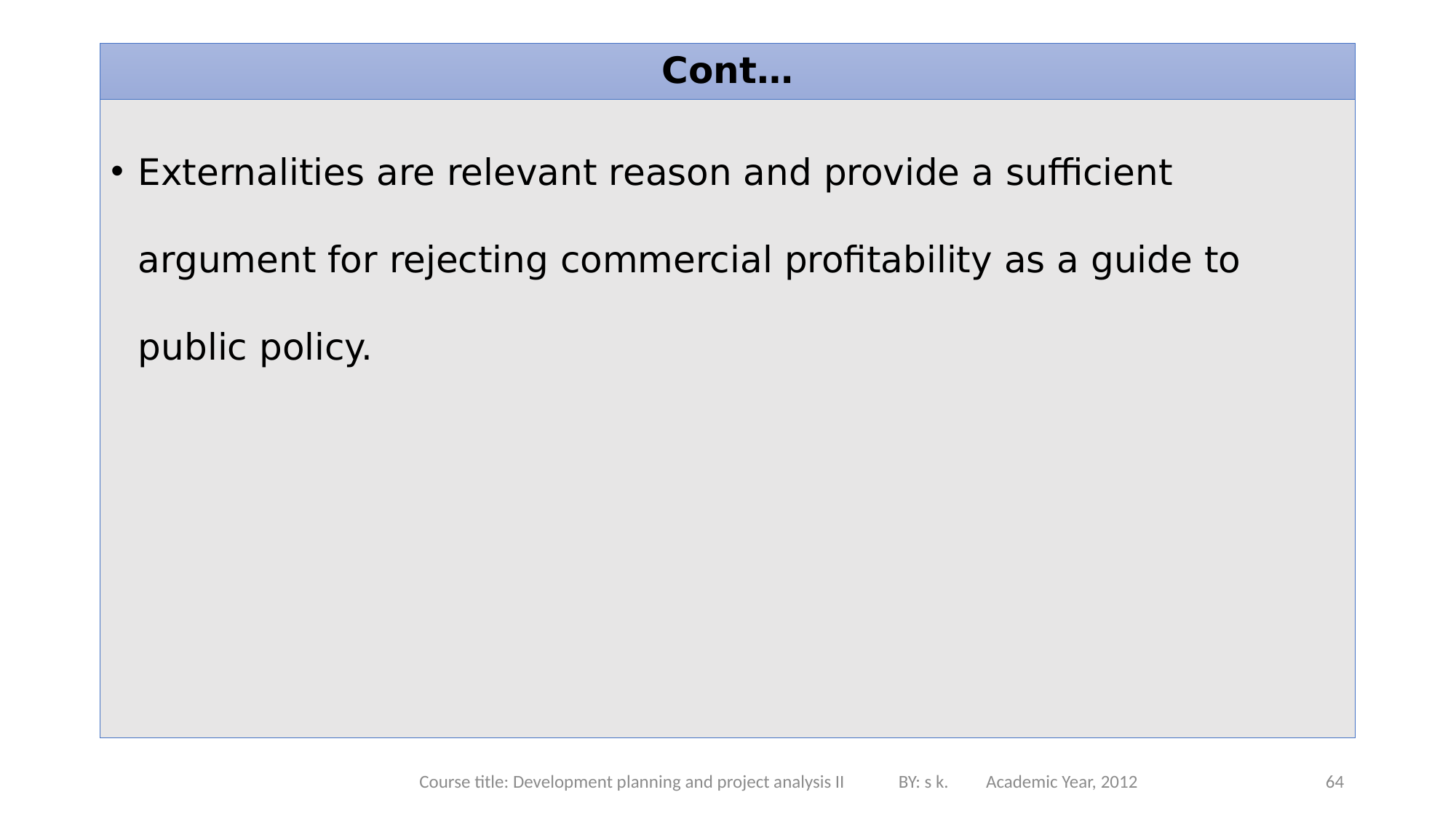

# Cont…
Externalities are relevant reason and provide a sufficient argument for rejecting commercial profitability as a guide to public policy.

Course title: Development planning and project analysis II             BY: s k.         Academic Year, 2012
64